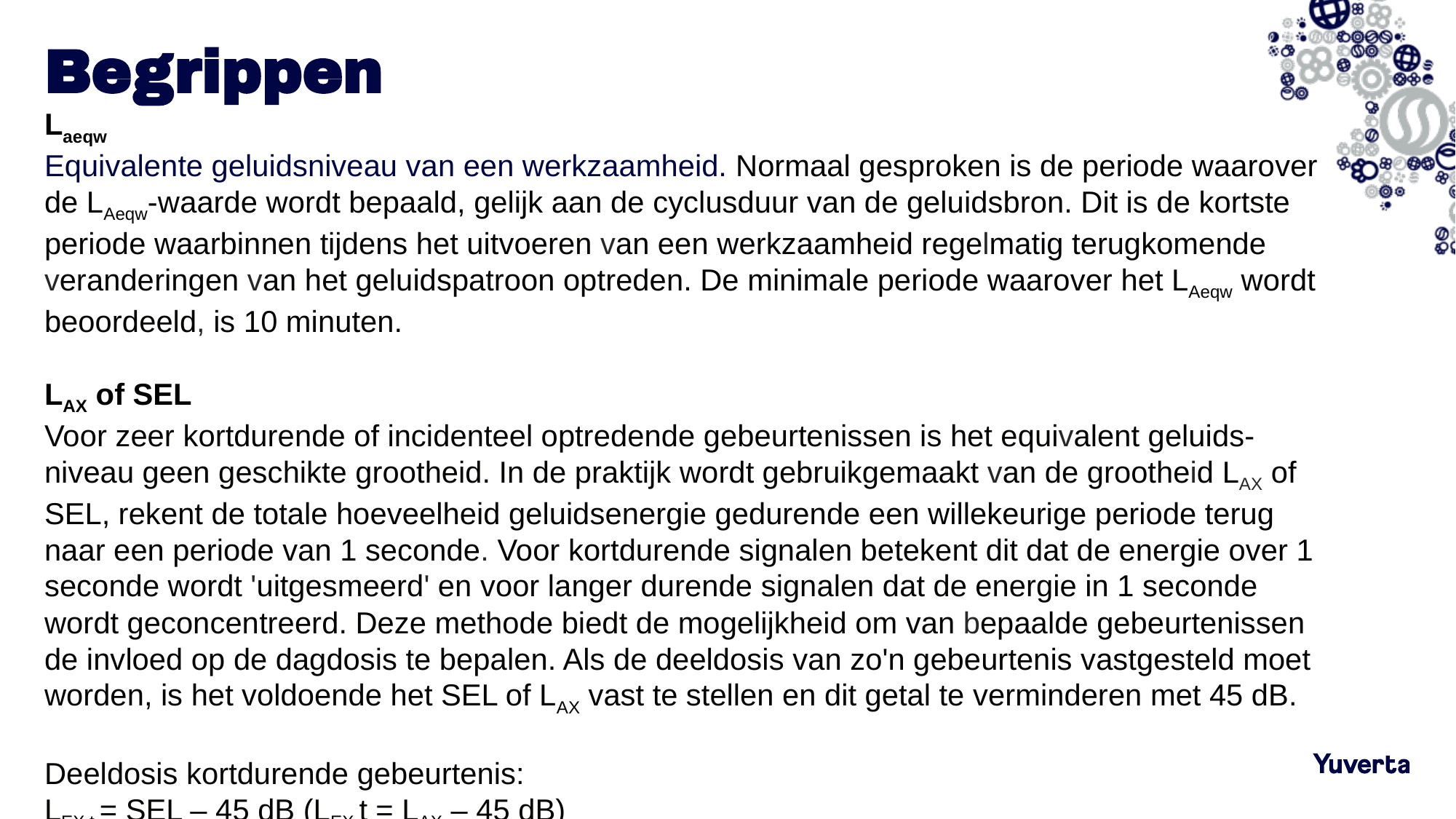

# Begrippen
Laeqw
Equivalente geluidsniveau van een werkzaamheid. Normaal gesproken is de periode waarover de LAeqw-waarde wordt bepaald, gelijk aan de cyclusduur van de geluidsbron. Dit is de kortste periode waarbinnen tijdens het uitvoeren van een werkzaamheid regelmatig terugkomende veranderingen van het geluidspatroon optreden. De minimale periode waarover het LAeqw wordt beoordeeld, is 10 minuten.
LAX of SEL
Voor zeer kortdurende of incidenteel optredende gebeurtenissen is het equivalent geluids-niveau geen geschikte grootheid. In de praktijk wordt gebruikgemaakt van de grootheid LAX of SEL, rekent de totale hoeveelheid geluidsenergie gedurende een willekeurige periode terug naar een periode van 1 seconde. Voor kortdurende signalen betekent dit dat de energie over 1 seconde wordt 'uitgesmeerd' en voor langer durende signalen dat de energie in 1 seconde wordt geconcentreerd. Deze methode biedt de mogelijkheid om van bepaalde gebeurtenissen de invloed op de dagdosis te bepalen. Als de deeldosis van zo'n gebeurtenis vastgesteld moet worden, is het voldoende het SEL of LAX vast te stellen en dit getal te verminderen met 45 dB.

Deeldosis kortdurende gebeurtenis:
LEX,t = SEL – 45 dB (LEX,t = LAX – 45 dB)

29-3-2022